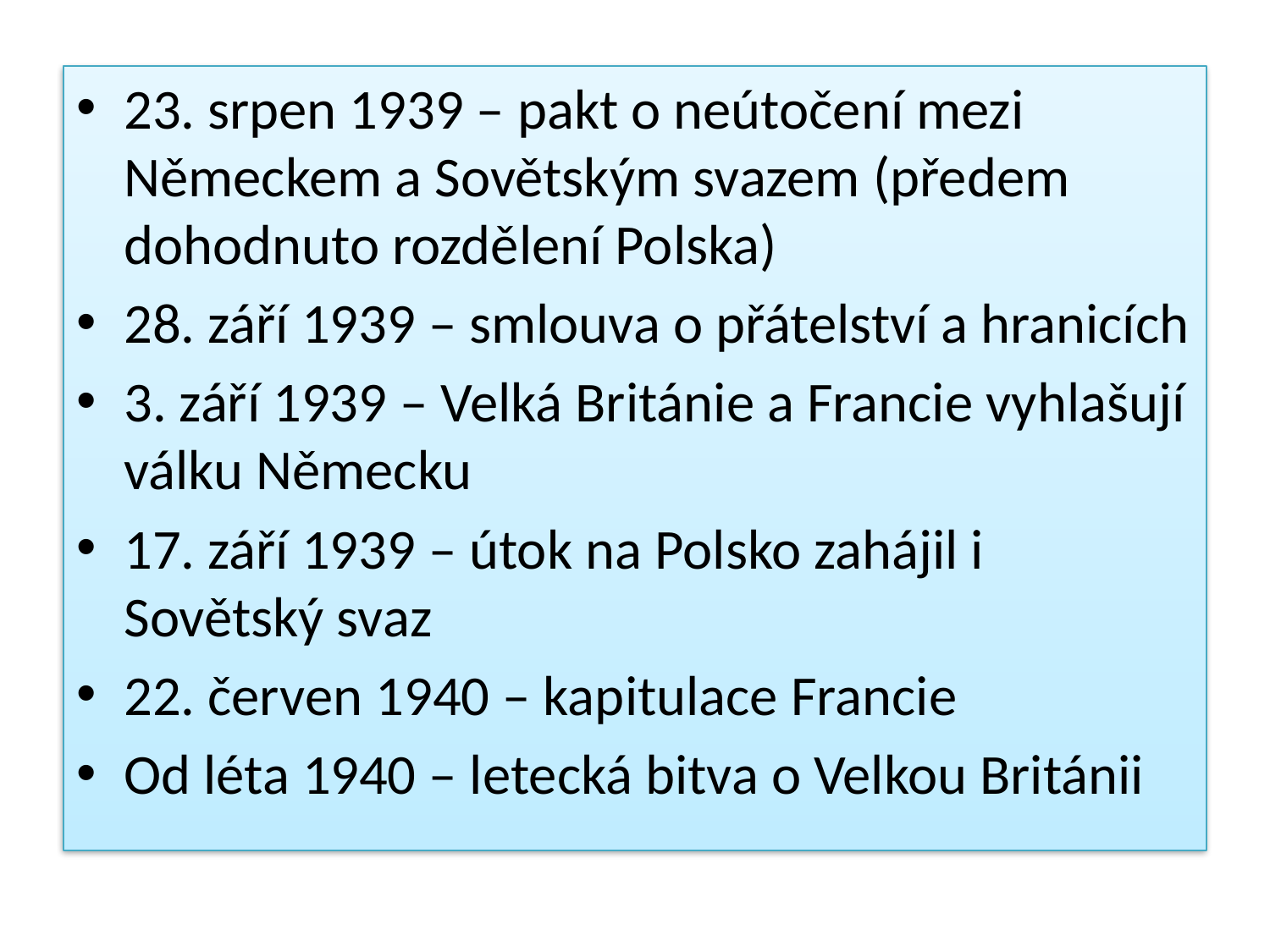

23. srpen 1939 – pakt o neútočení mezi Německem a Sovětským svazem (předem dohodnuto rozdělení Polska)
28. září 1939 – smlouva o přátelství a hranicích
3. září 1939 – Velká Británie a Francie vyhlašují válku Německu
17. září 1939 – útok na Polsko zahájil i Sovětský svaz
22. červen 1940 – kapitulace Francie
Od léta 1940 – letecká bitva o Velkou Británii